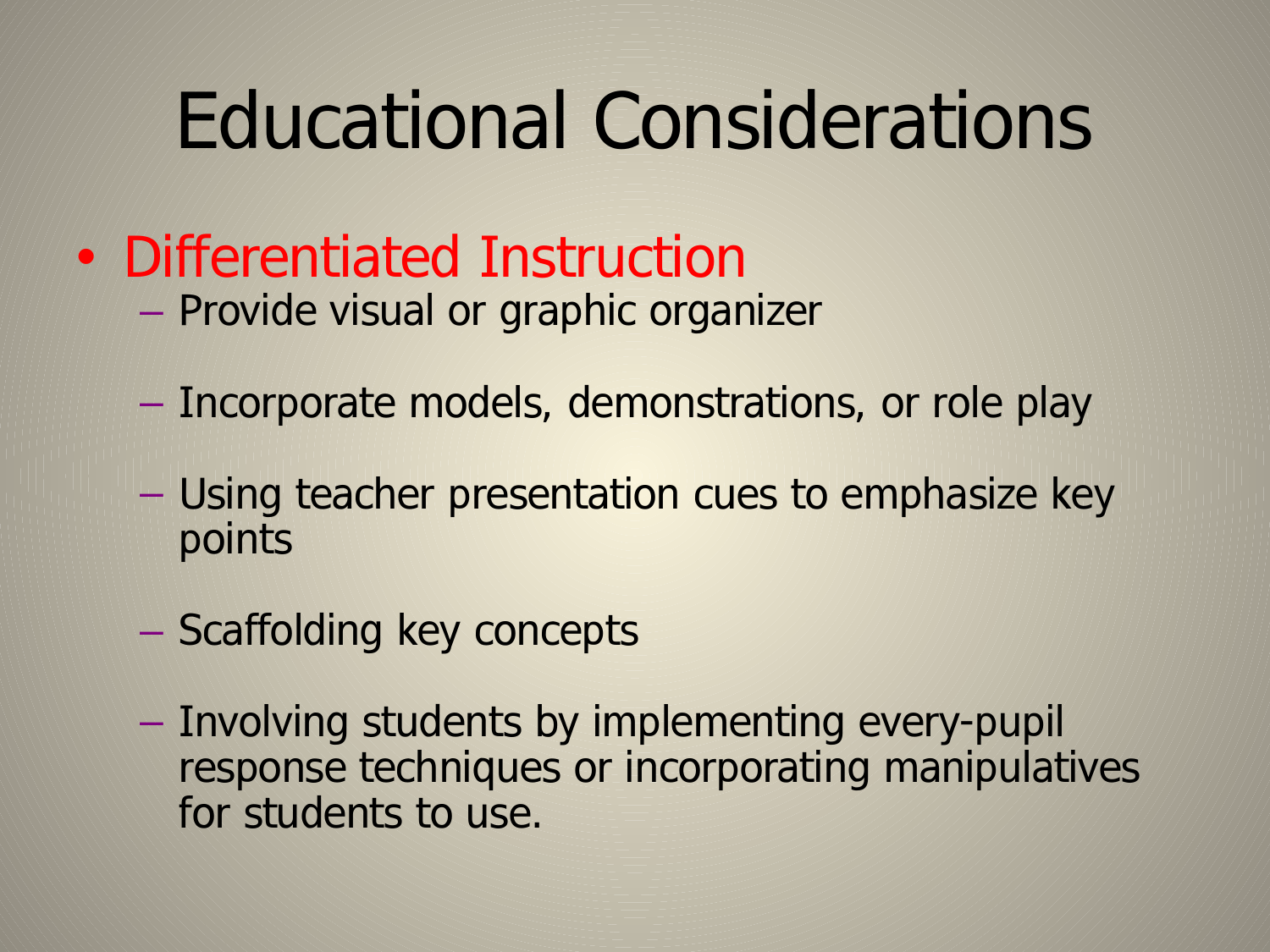

# Educational Considerations
Differentiated Instruction
Provide visual or graphic organizer

Incorporate models, demonstrations, or role play

Using teacher presentation cues to emphasize key points

Scaffolding key concepts

Involving students by implementing every-pupil response techniques or incorporating manipulatives for students to use.